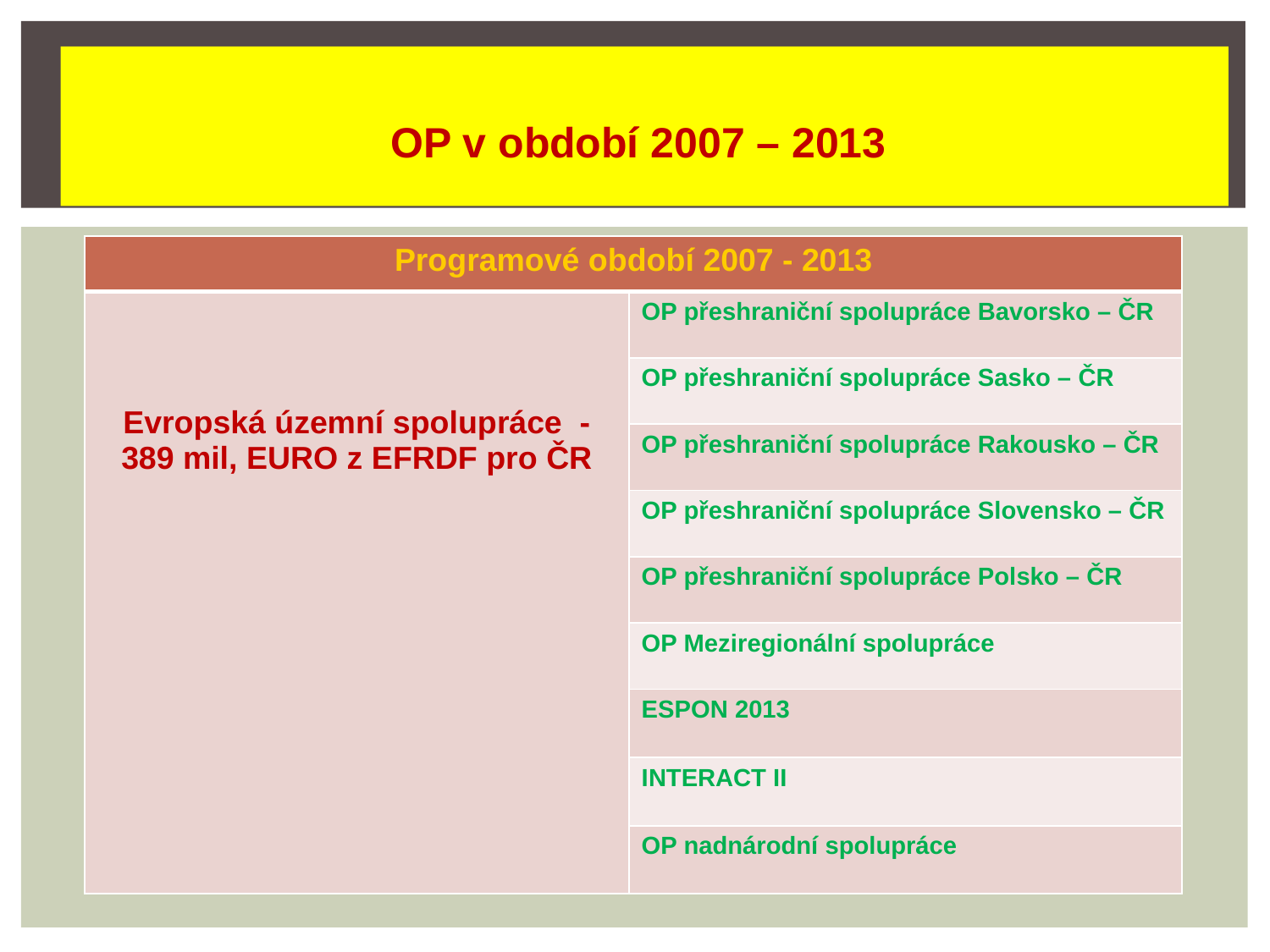

# OP v období 2007 – 2013
| Programové období 2007 - 2013 |  |
| --- | --- |
| Evropská územní spolupráce - 389 mil, EURO z EFRDF pro ČR | OP přeshraniční spolupráce Bavorsko – ČR |
|  | OP přeshraniční spolupráce Sasko – ČR |
|  | OP přeshraniční spolupráce Rakousko – ČR |
|  | OP přeshraniční spolupráce Slovensko – ČR |
|  | OP přeshraniční spolupráce Polsko – ČR |
|  | OP Meziregionální spolupráce |
|  | ESPON 2013 |
|  | INTERACT II |
|  | OP nadnárodní spolupráce |